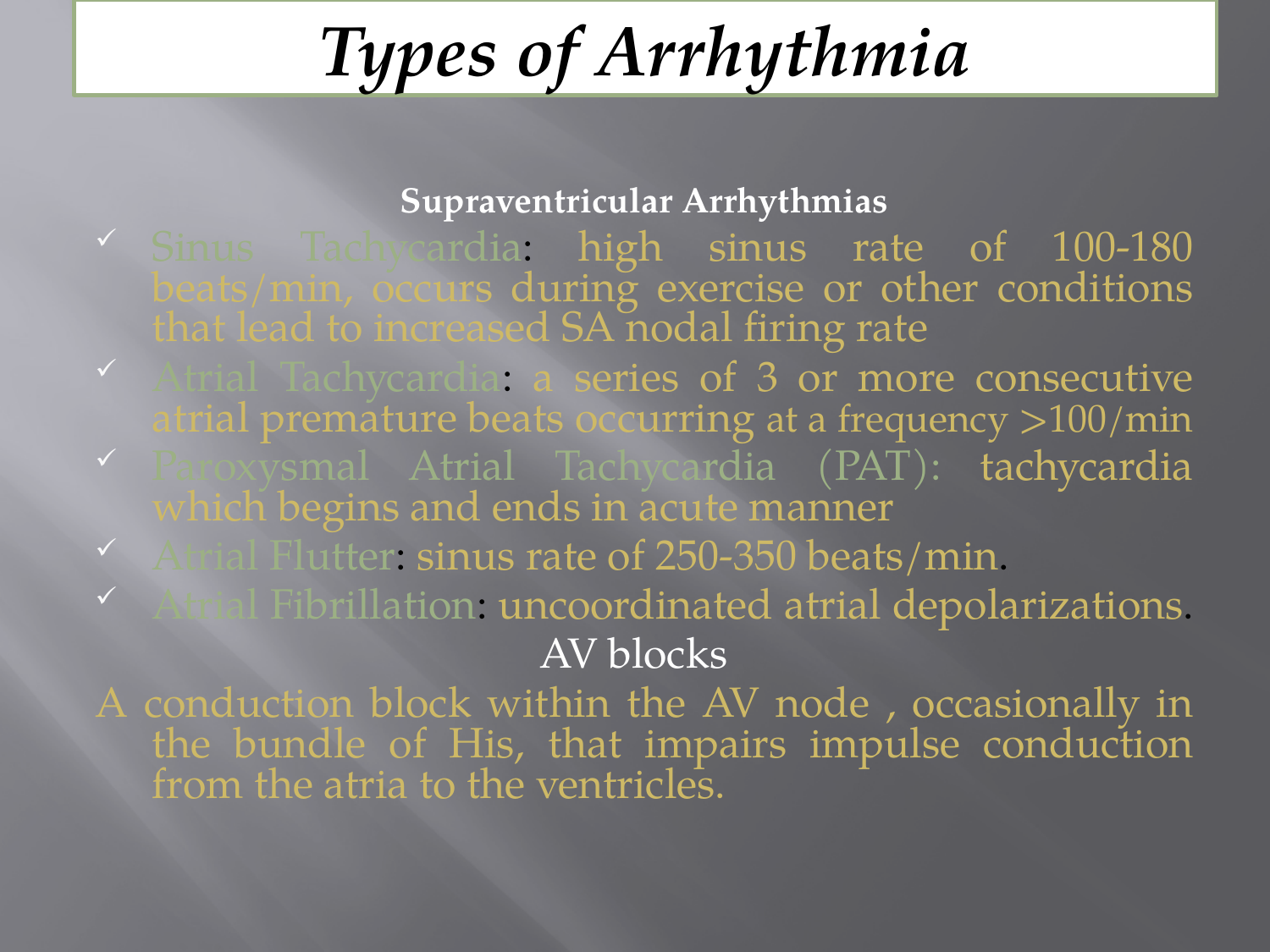

Types of Arrhythmia
Supraventricular Arrhythmias
Sinus Tachycardia: high sinus rate of 100-180 beats/min, occurs during exercise or other conditions that lead to increased SA nodal firing rate
Atrial Tachycardia: a series of 3 or more consecutive atrial premature beats occurring at a frequency >100/min
Paroxysmal Atrial Tachycardia (PAT): tachycardia which begins and ends in acute manner
Atrial Flutter: sinus rate of 250-350 beats/min.
Atrial Fibrillation: uncoordinated atrial depolarizations.
AV blocks
A conduction block within the AV node , occasionally in the bundle of His, that impairs impulse conduction from the atria to the ventricles.